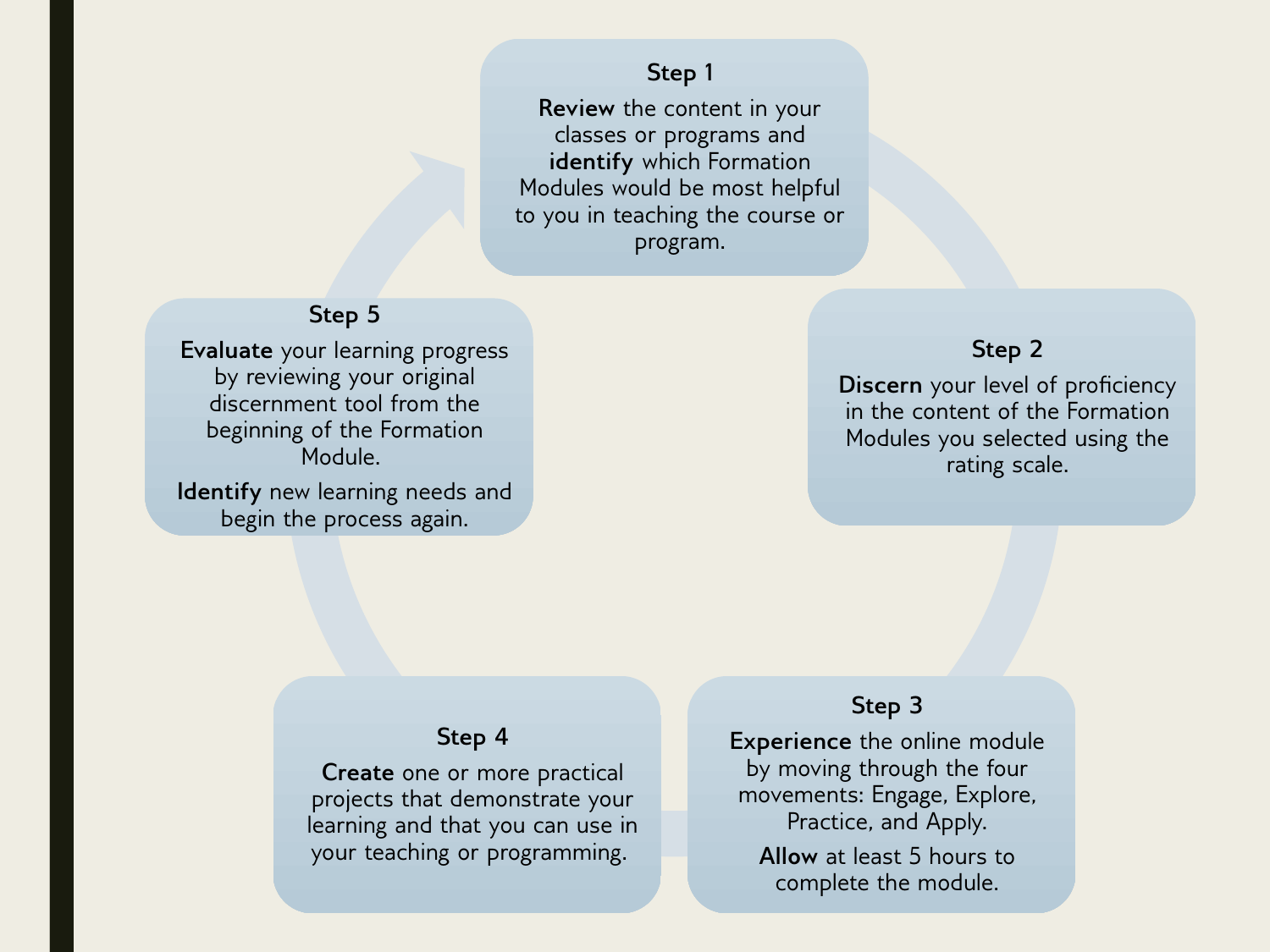

Step 1
Review the content in your classes or programs and identify which Formation Modules would be most helpful to you in teaching the course or program.
Step 2
Discern your level of proficiency in the content of the Formation Modules you selected using the rating scale.
Step 3
Experience the online module by moving through the four movements: Engage, Explore, Practice, and Apply.
Allow at least 5 hours to complete the module.
Step 4
Create one or more practical projects that demonstrate your learning and that you can use in your teaching or programming.
Step 5
Evaluate your learning progress by reviewing your original discernment tool from the beginning of the Formation Module.
Identify new learning needs and begin the process again.